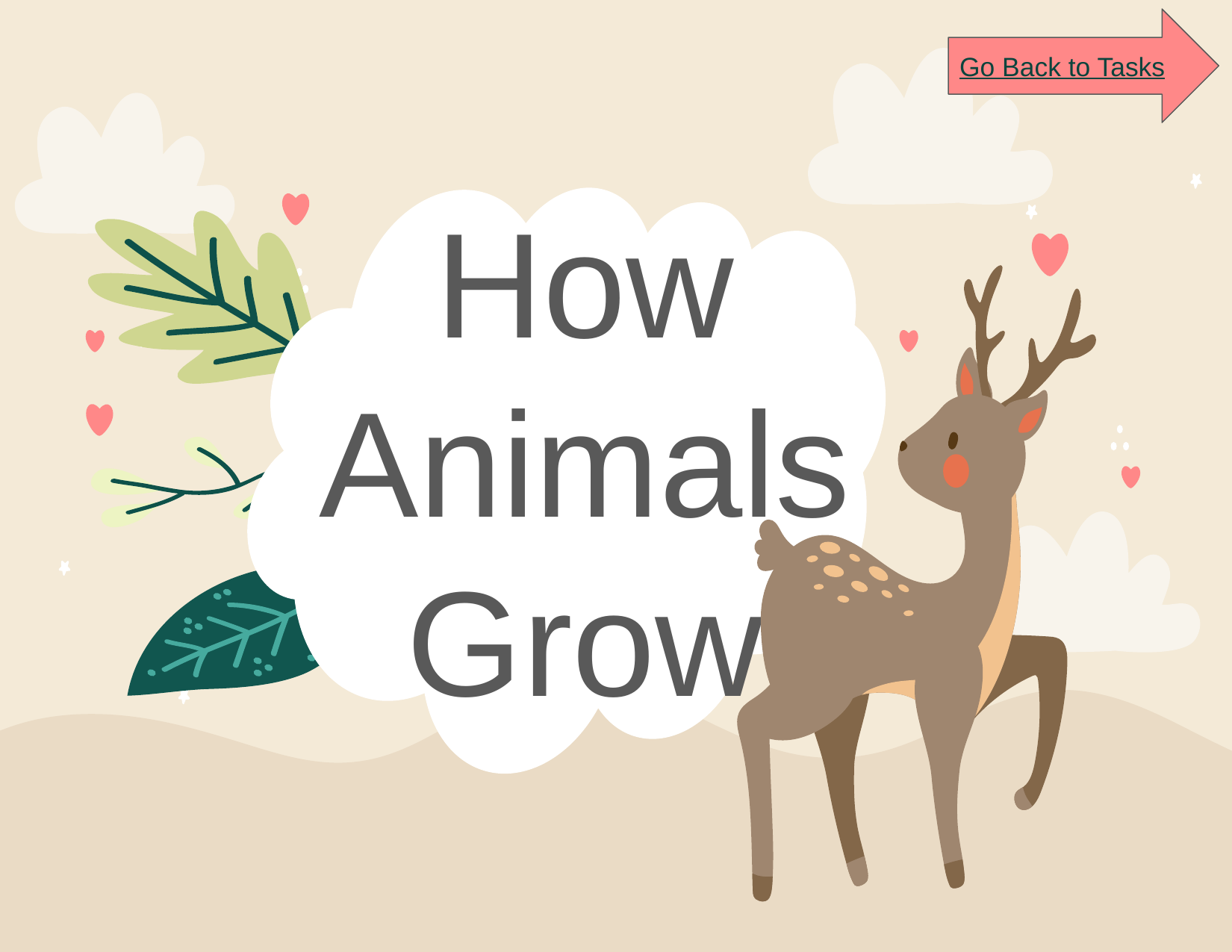

Go Back to Tasks

# How Animals Grow